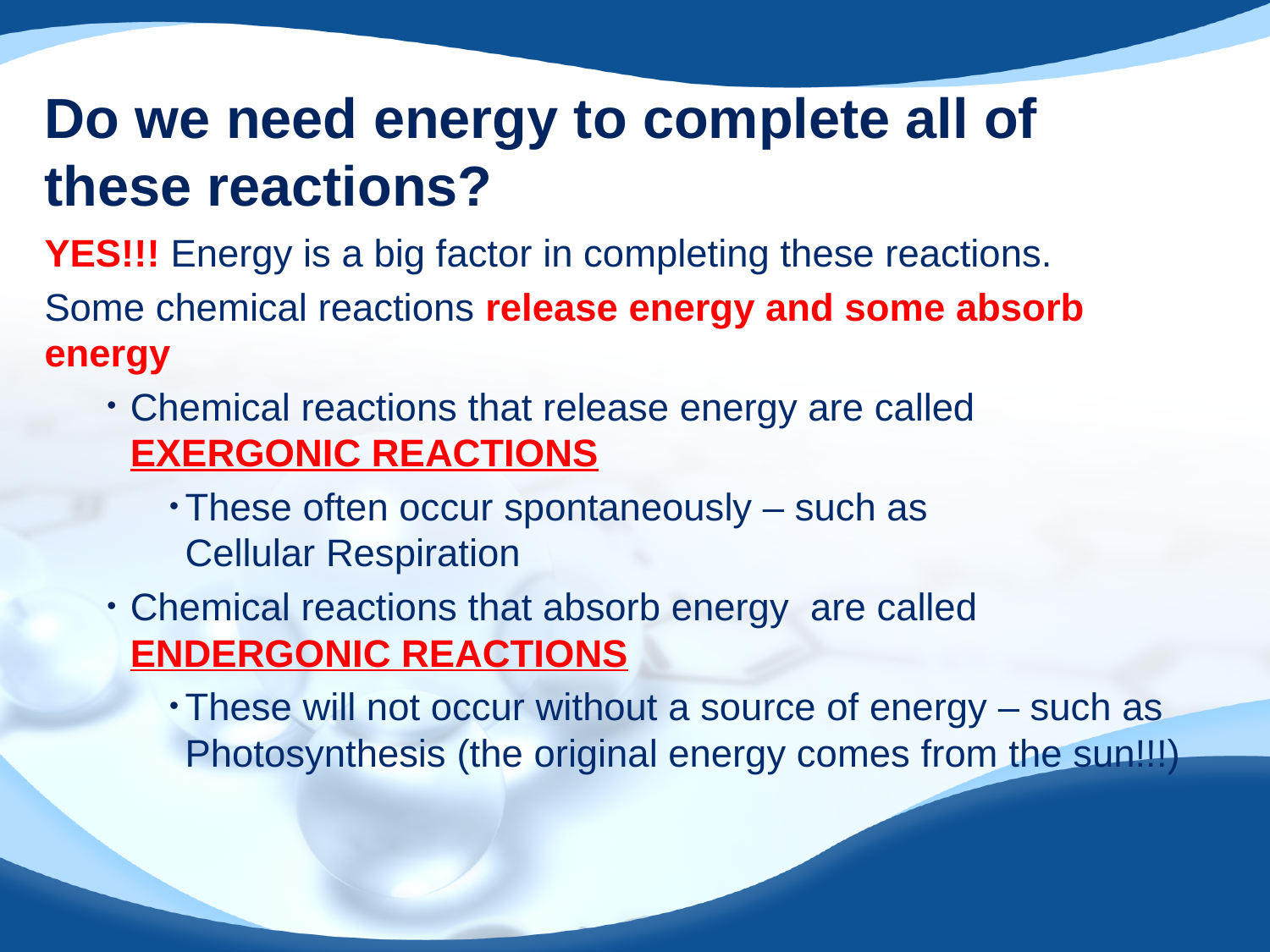

# Do we need energy to complete all of these reactions?
YES!!! Energy is a big factor in completing these reactions.
Some chemical reactions release energy and some absorb energy
Chemical reactions that release energy are called EXERGONIC REACTIONS
These often occur spontaneously – such as
Cellular Respiration
Chemical reactions that absorb energy  are called ENDERGONIC REACTIONS
These will not occur without a source of energy – such as Photosynthesis (the original energy comes from the sun!!!)